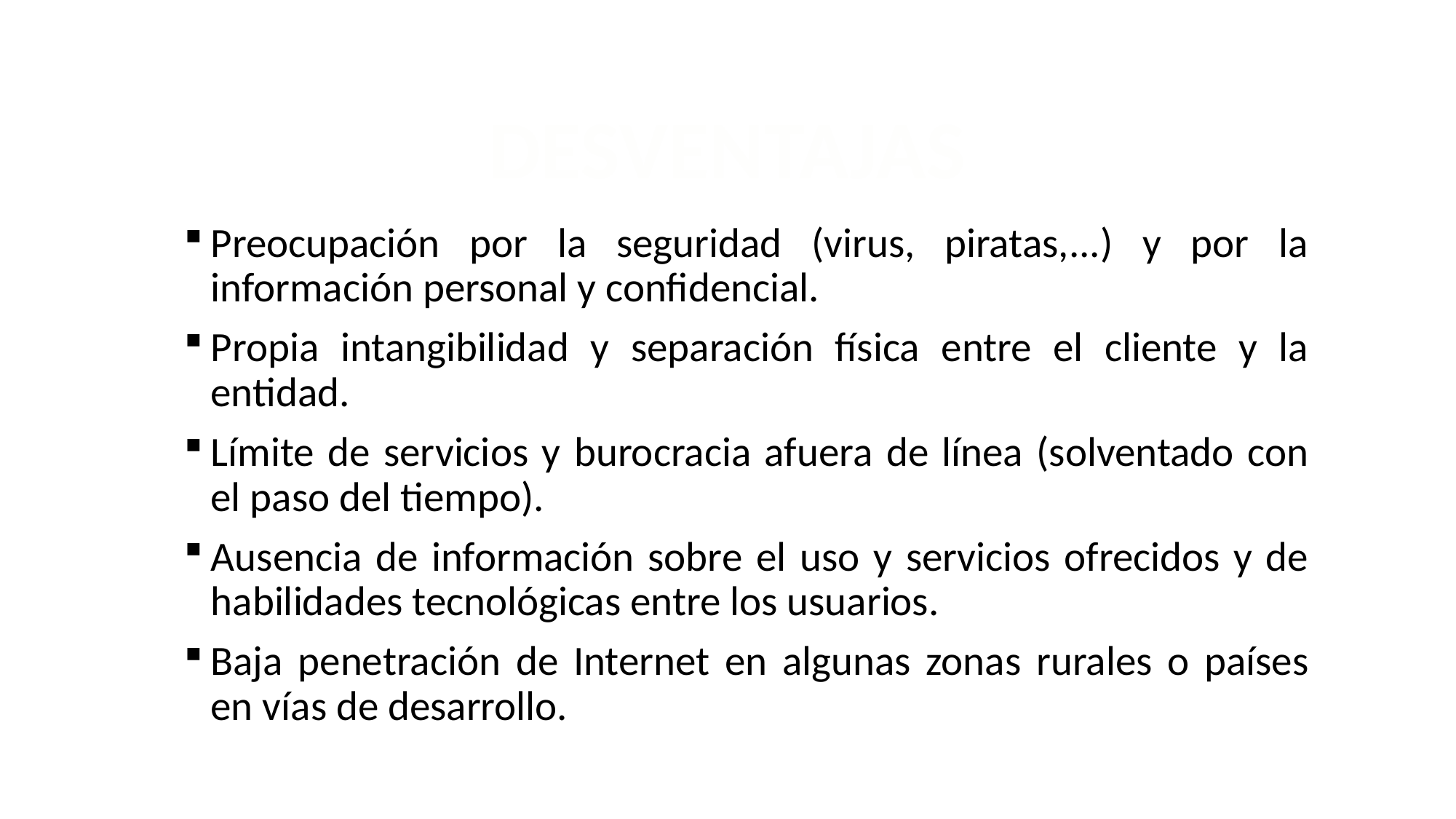

DESVENTAJAS
Preocupación por la seguridad (virus, piratas,...) y por la información personal y confidencial.
Propia intangibilidad y separación física entre el cliente y la entidad.
Límite de servicios y burocracia afuera de línea (solventado con el paso del tiempo).
Ausencia de información sobre el uso y servicios ofrecidos y de habilidades tecnológicas entre los usuarios.
Baja penetración de Internet en algunas zonas rurales o países en vías de desarrollo.